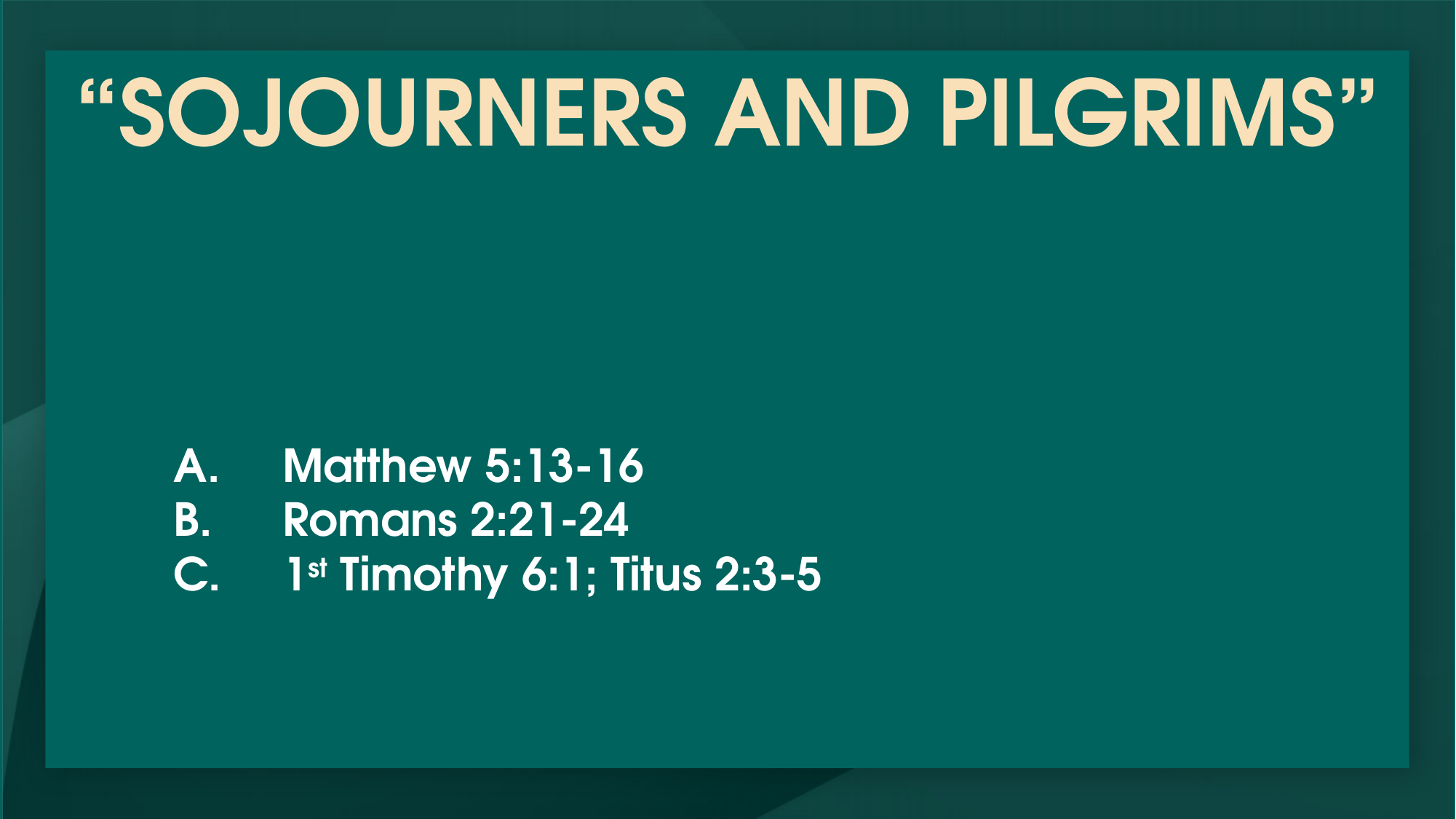

“SOJOURNERS AND PILGRIMS”

“Conduct Honorable Among the Gentiles”
Matthew 5:13-16
Romans 2:21-24
1st Timothy 6:1; Titus 2:3-5